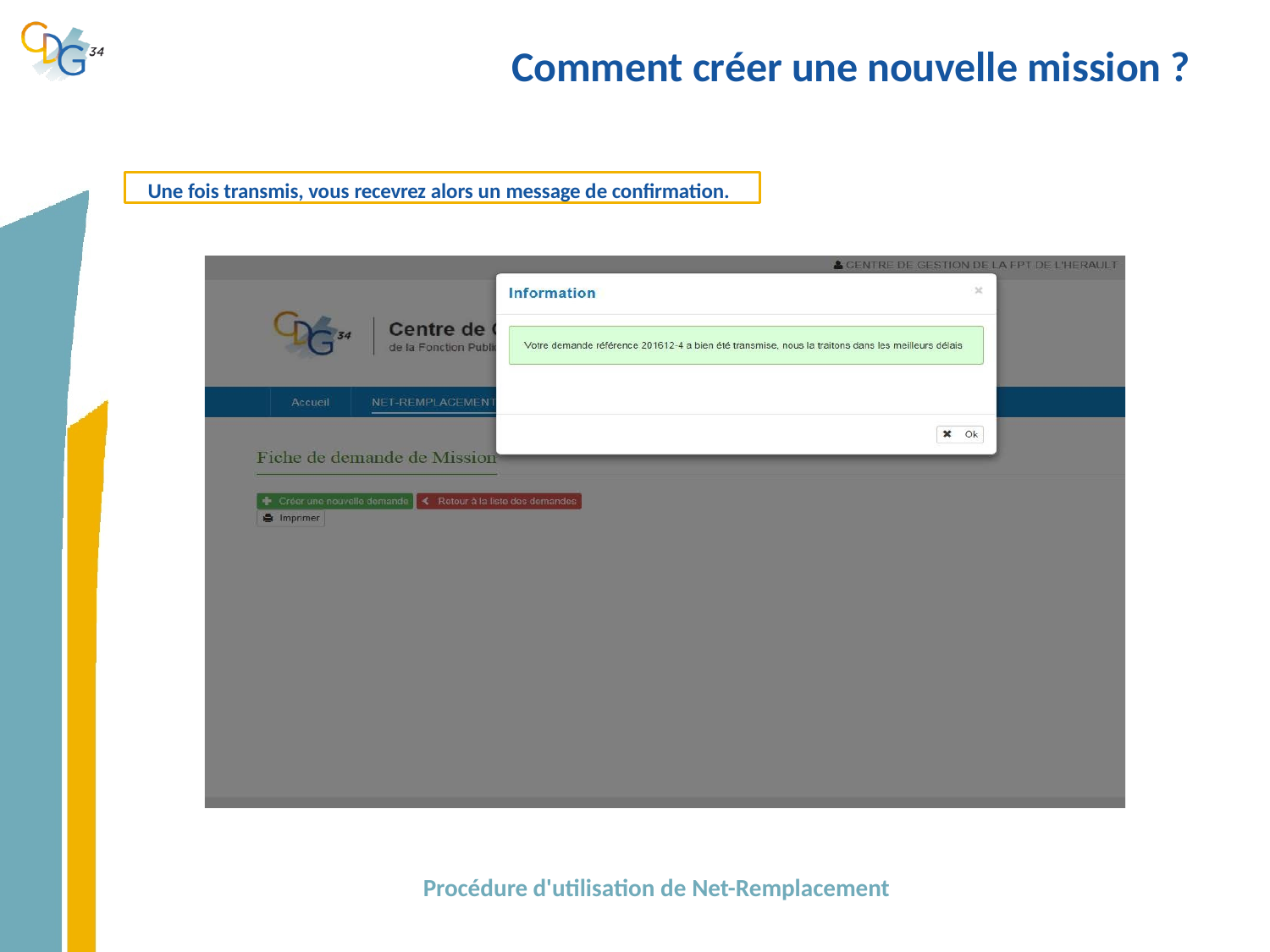

# Comment créer une nouvelle mission ?
Une fois transmis, vous recevrez alors un message de confirmation.

Procédure d'utilisation de Net-Remplacement